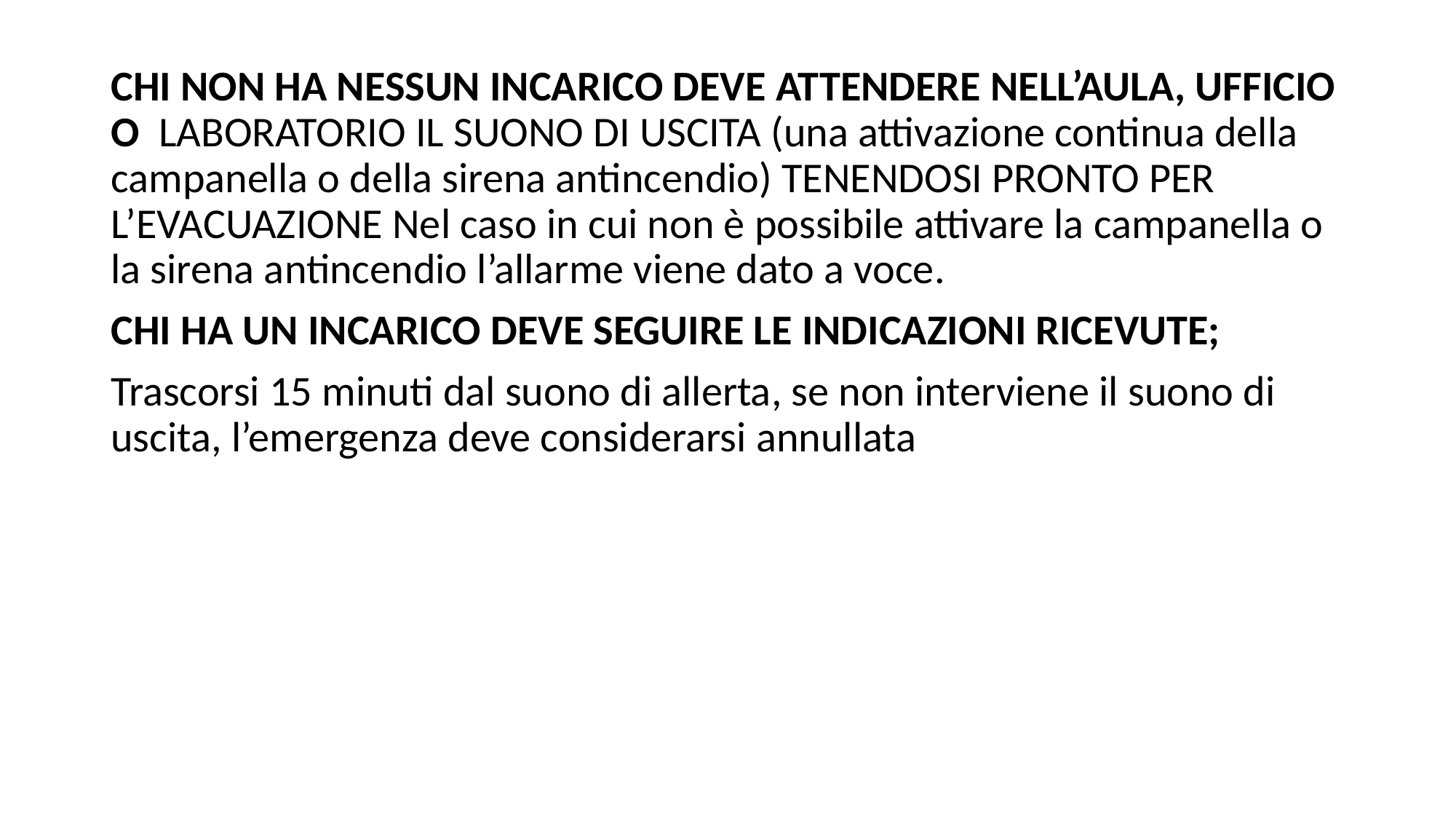

CHI NON HA NESSUN INCARICO DEVE ATTENDERE NELL’AULA, UFFICIO O  LABORATORIO IL SUONO DI USCITA (una attivazione continua della campanella o della sirena antincendio) TENENDOSI PRONTO PER L’EVACUAZIONE Nel caso in cui non è possibile attivare la campanella o la sirena antincendio l’allarme viene dato a voce.
CHI HA UN INCARICO DEVE SEGUIRE LE INDICAZIONI RICEVUTE;
Trascorsi 15 minuti dal suono di allerta, se non interviene il suono di uscita, l’emergenza deve considerarsi annullata